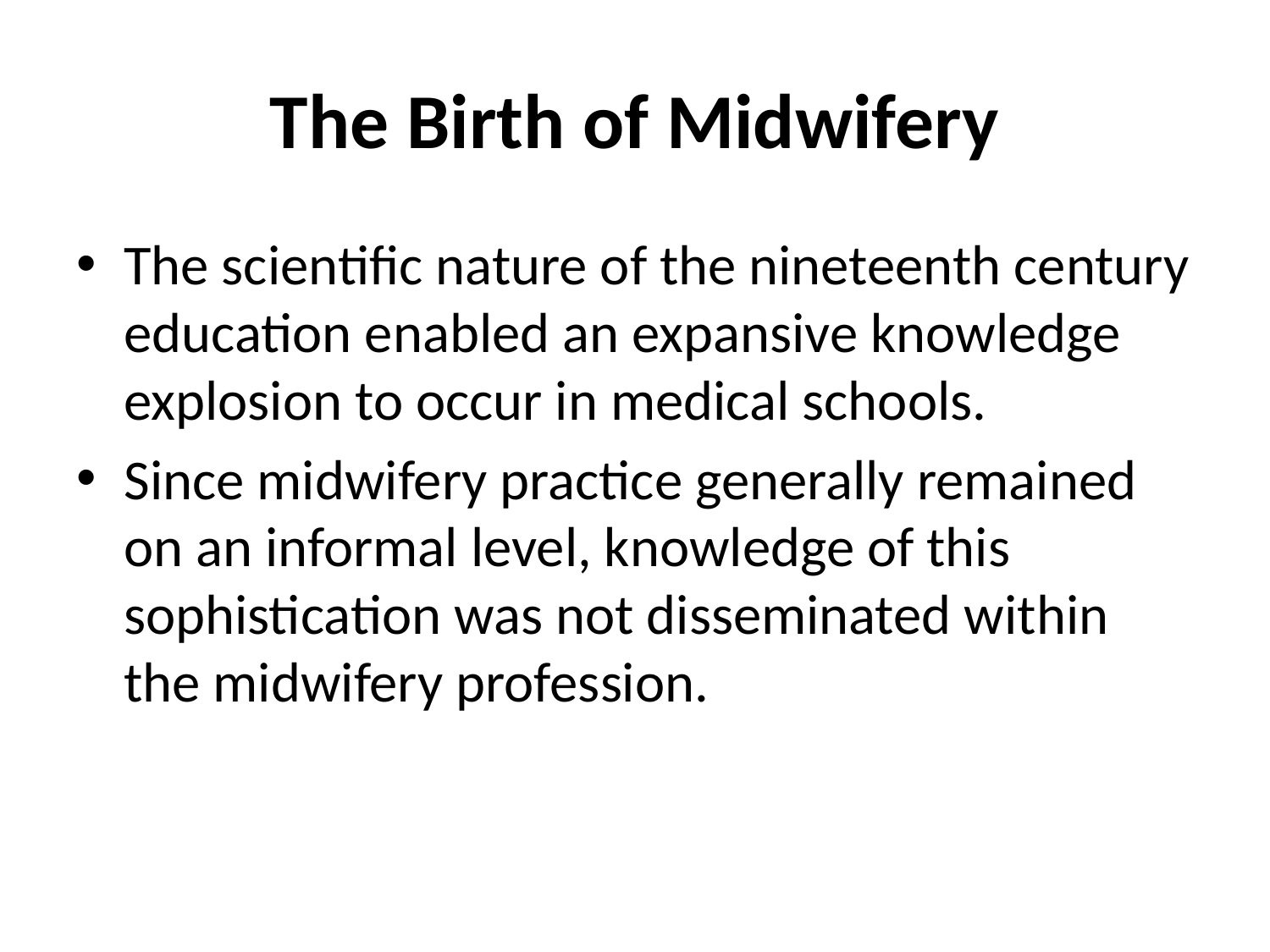

# The Birth of Midwifery
The scientific nature of the nineteenth century education enabled an expansive knowledge explosion to occur in medical schools.
Since midwifery practice generally remained on an informal level, knowledge of this sophistication was not disseminated within the midwifery profession.